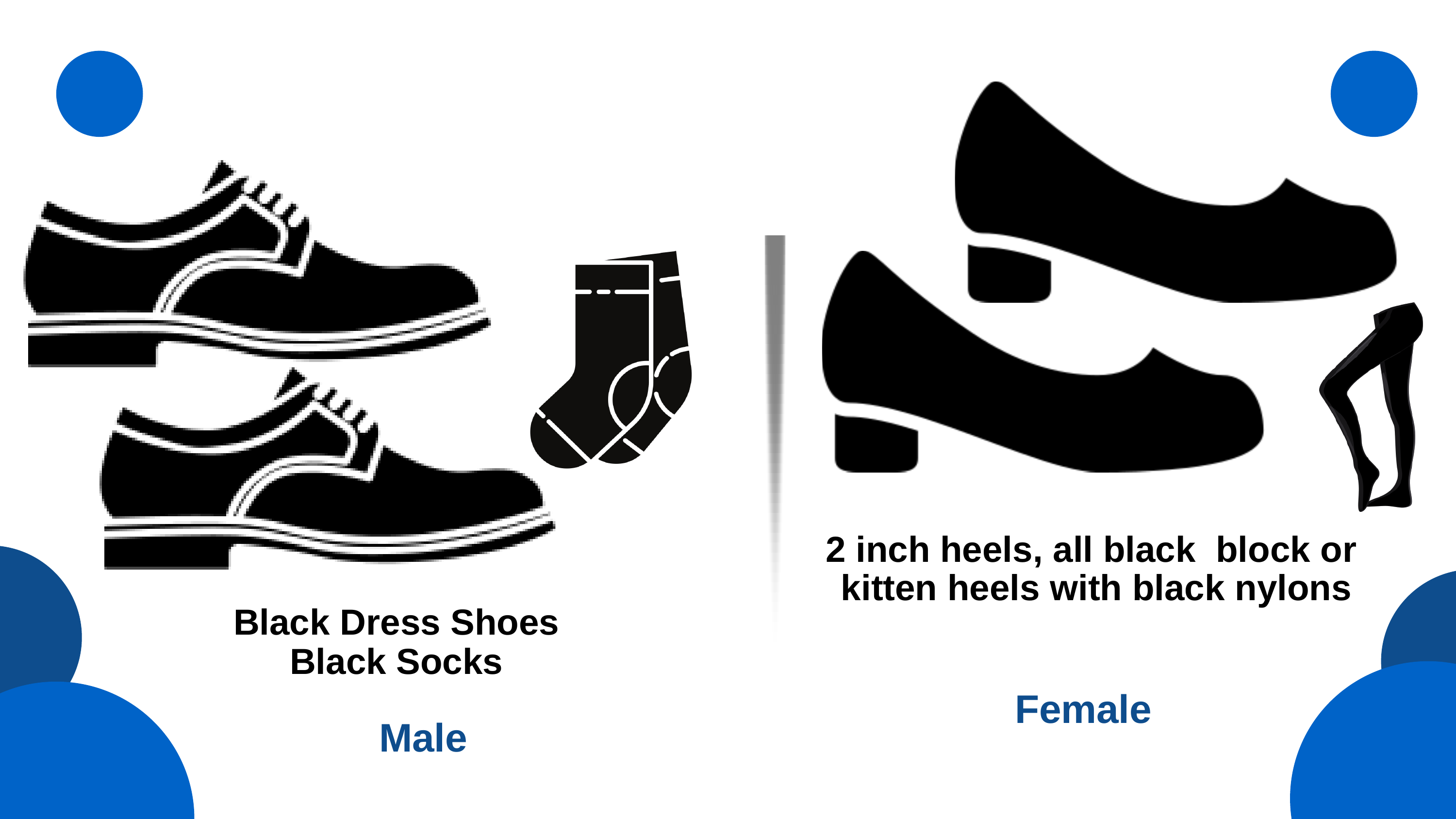

2 inch heels, all black  block or
kitten heels with black nylons

Black Dress Shoes
Black Socks

Female

Male